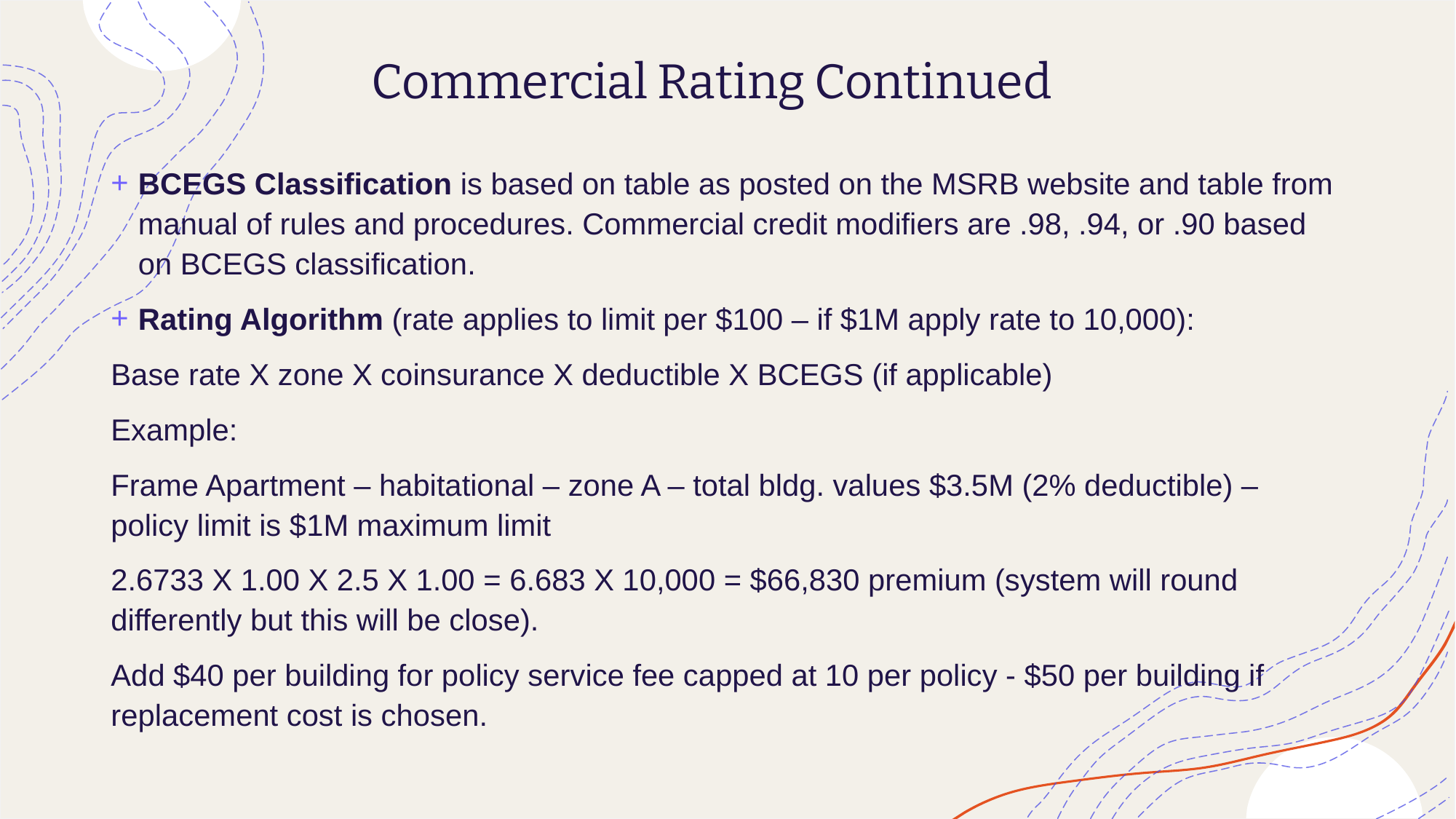

# Commercial Rating Continued
BCEGS Classification is based on table as posted on the MSRB website and table from manual of rules and procedures. Commercial credit modifiers are .98, .94, or .90 based on BCEGS classification.
Rating Algorithm (rate applies to limit per $100 – if $1M apply rate to 10,000):
Base rate X zone X coinsurance X deductible X BCEGS (if applicable)
Example:
Frame Apartment – habitational – zone A – total bldg. values $3.5M (2% deductible) – policy limit is $1M maximum limit
2.6733 X 1.00 X 2.5 X 1.00 = 6.683 X 10,000 = $66,830 premium (system will round differently but this will be close).
Add $40 per building for policy service fee capped at 10 per policy - $50 per building if replacement cost is chosen.